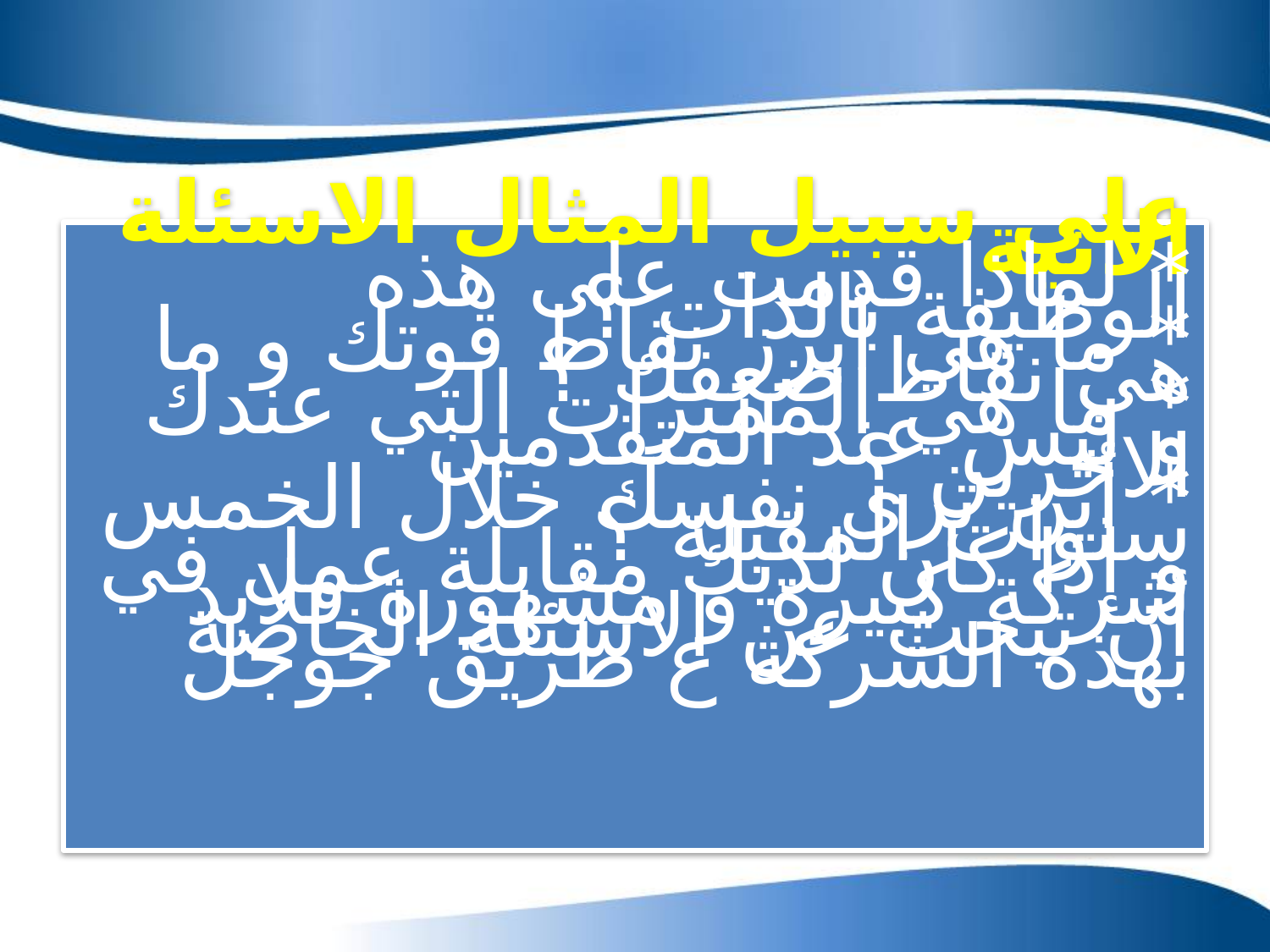

#
على سبيل المثال الاسئلة الاتية 
* لماذا قدمت على هذه الوظيفة بالذات ؟ 
* ما هي أبرز نقاط قوتك و ما هي نقاط ضعفك ؟ 
* ما هي المميزات التي عندك و ليس عند المتقدمين الاخرين ؟
* أين ترى نفسك خلال الخمس سنوات المقبلة ؟ 
و إذا كان لديك مقابلة عمل في شركة كبيرة و مشهورة فلابد أن تبحث عن الاسئلة الخاصة بهذه الشركة ع طريق جوجل